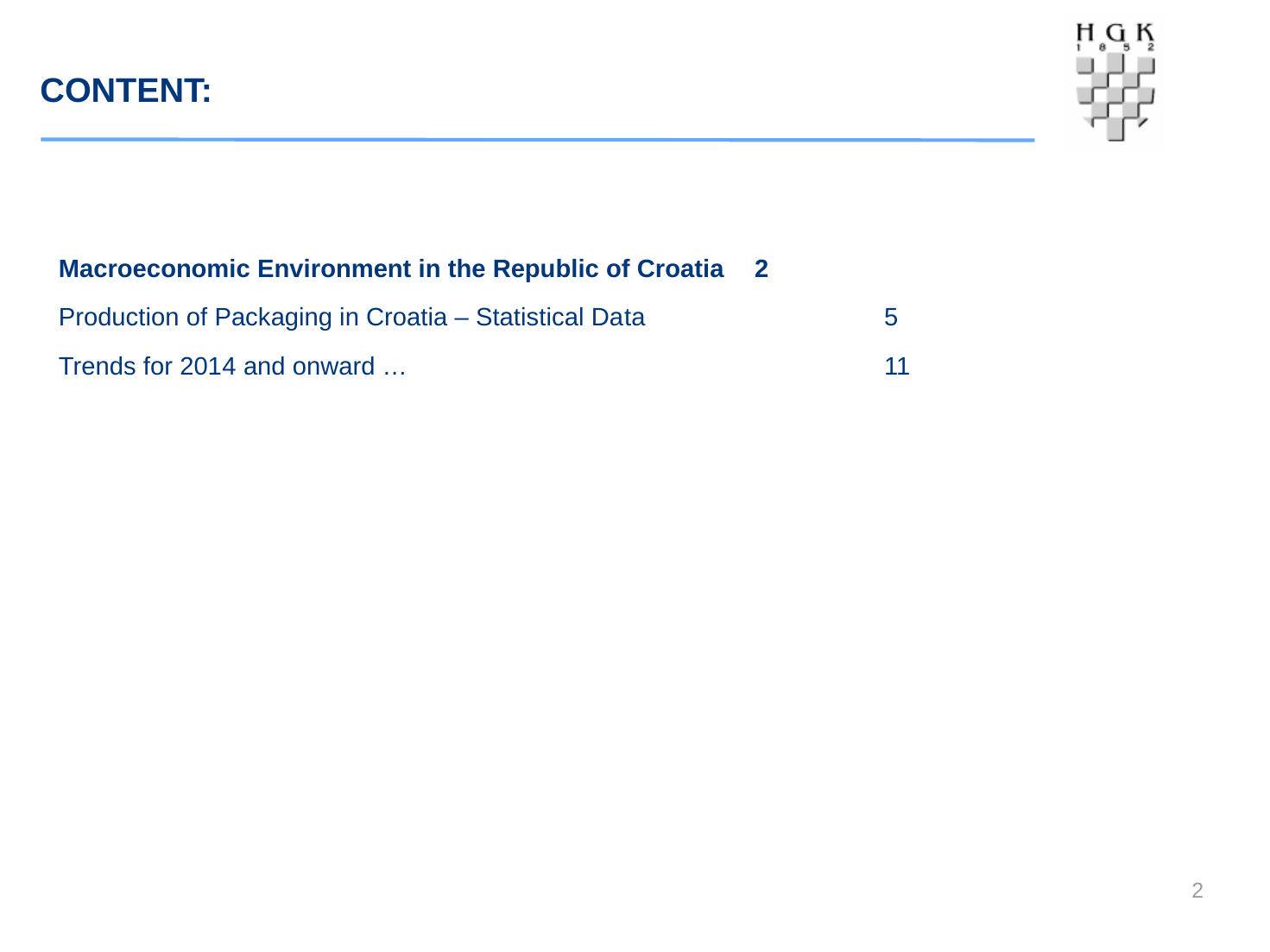

CONTENT:
bruto domaći proizvod, indeksirano na 2006.
Macroeconomic Environment in the Republic of Croatia	2
Production of Packaging in Croatia – Statistical Data		5
Trends for 2014 and onward …				11

2